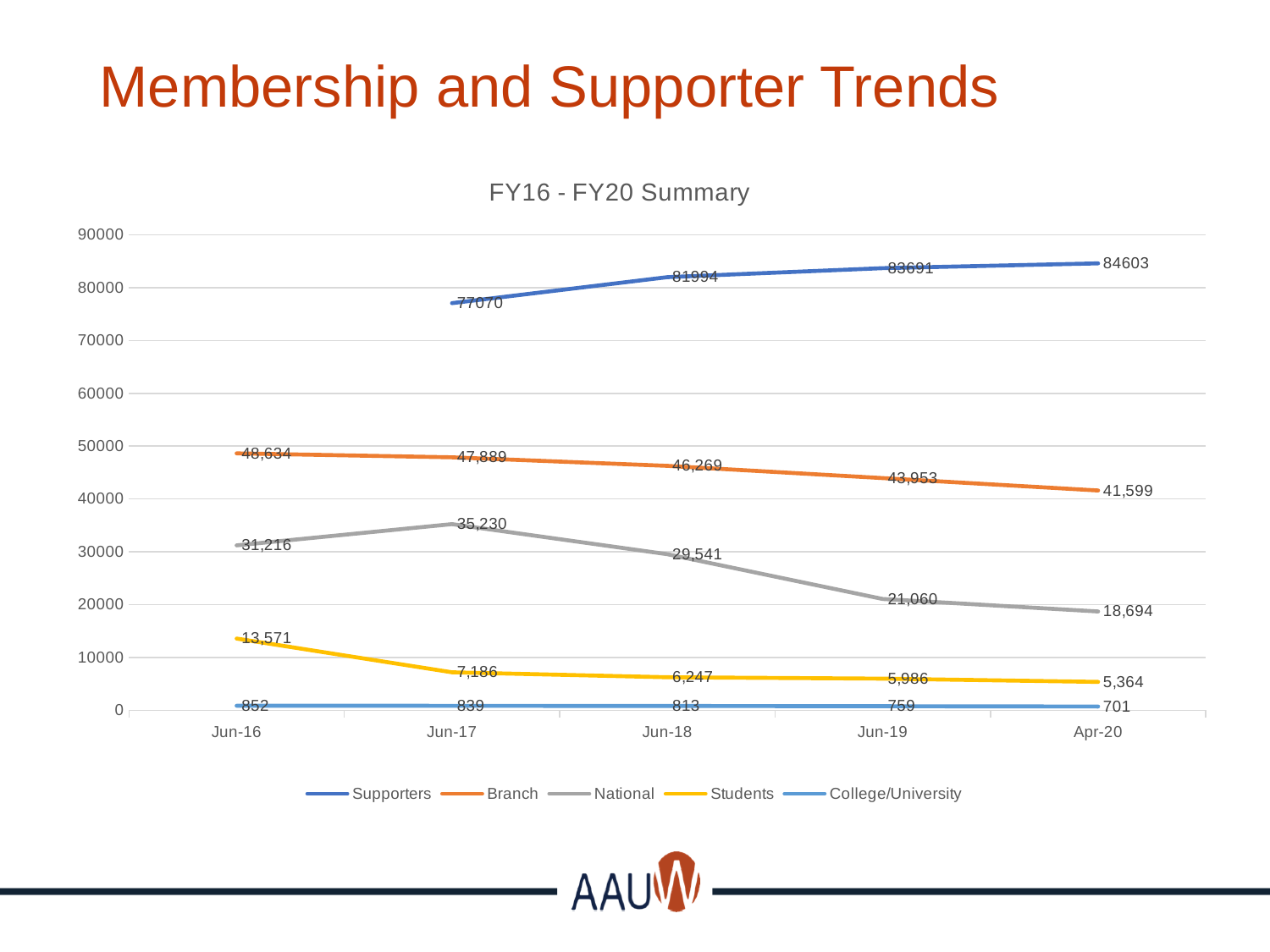

# Membership and Supporter Trends

### Chart: FY16 - FY20 Summary

| Category | Supporters | Branch | National | Students | College/University |
|---|---|---|---|---|---|
| 42522 | None | 48634.0 | 31216.0 | 13571.0 | 852.0 |
| 42887 | 77070.0 | 47889.0 | 35230.0 | 7186.0 | 839.0 |
| 43252 | 81994.0 | 46269.0 | 29541.0 | 6247.0 | 813.0 |
| 43617 | 83691.0 | 43953.0 | 21060.0 | 5986.0 | 759.0 |
| 43941 | 84603.0 | 41599.0 | 18694.0 | 5364.0 | 701.0 |